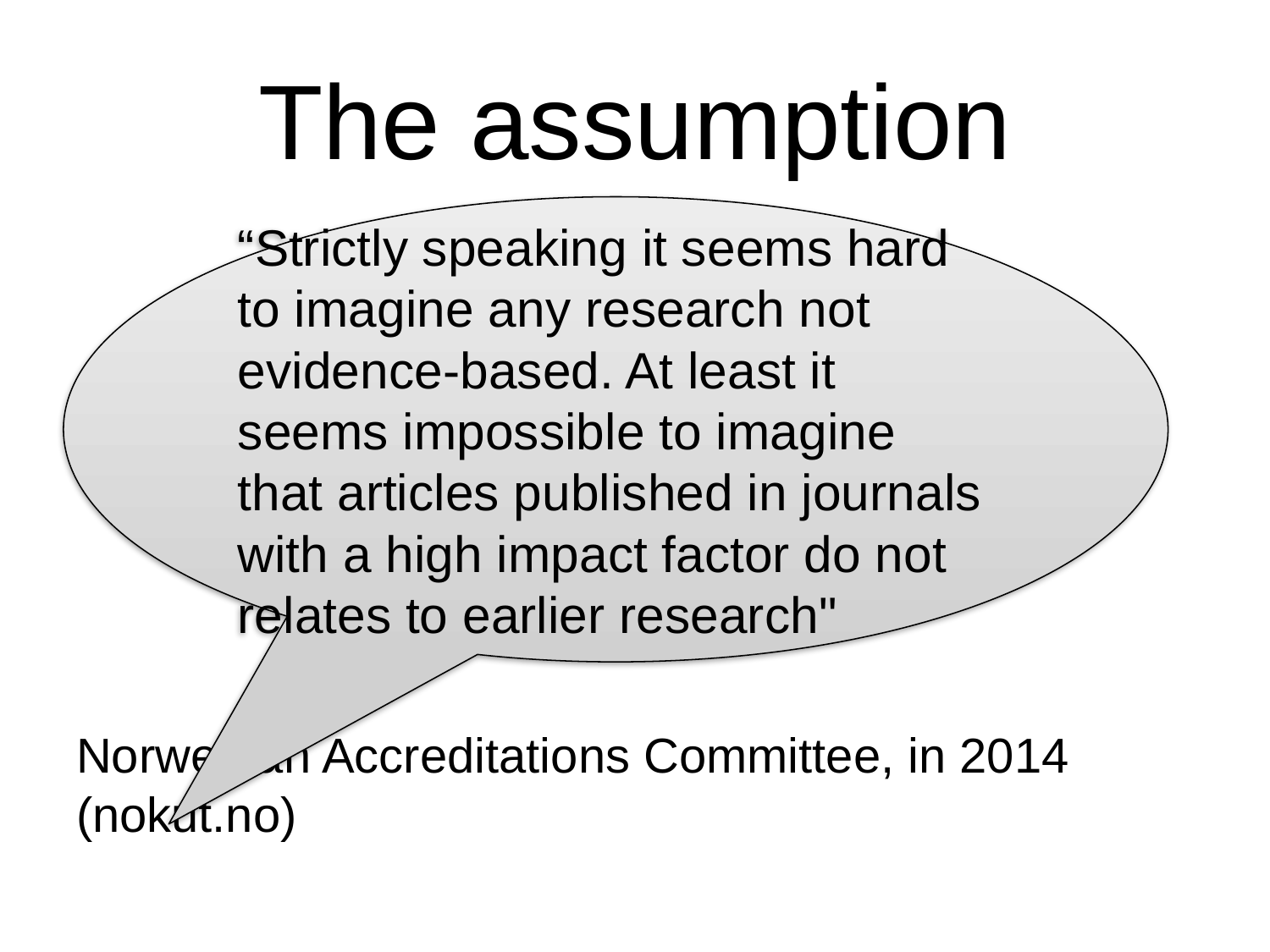

# The assumption
“Strictly speaking it seems hard to imagine any research not evidence-based. At least it seems impossible to imagine that articles published in journals with a high impact factor do not relates to earlier research"

Norwegian Accreditations Committee, in 2014 (nokut.no)